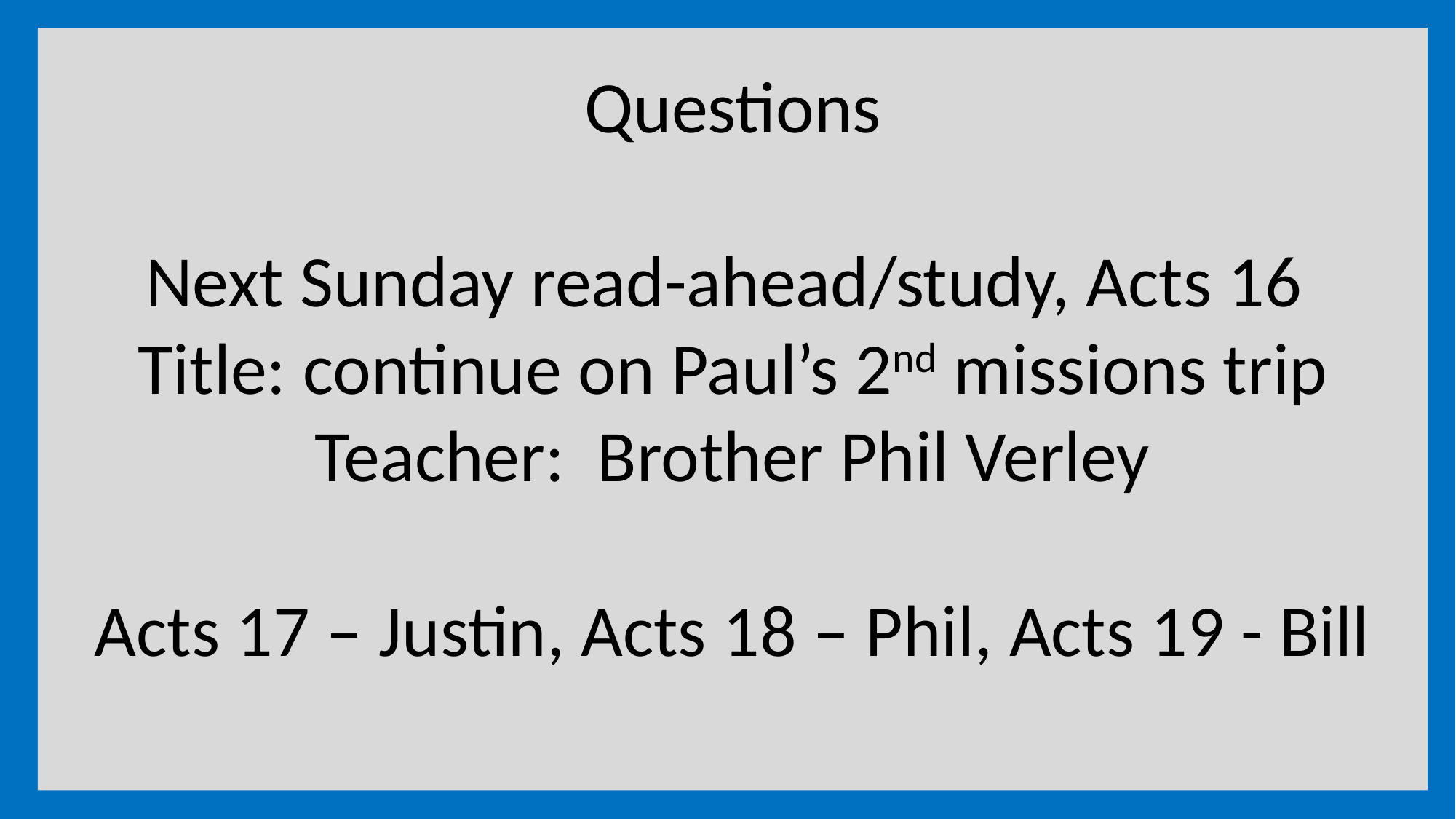

# Questions Next Sunday read-ahead/study, Acts 16 Title: continue on Paul’s 2nd missions trip Teacher:  Brother Phil Verley Acts 17 – Justin, Acts 18 – Phil, Acts 19 - Bill